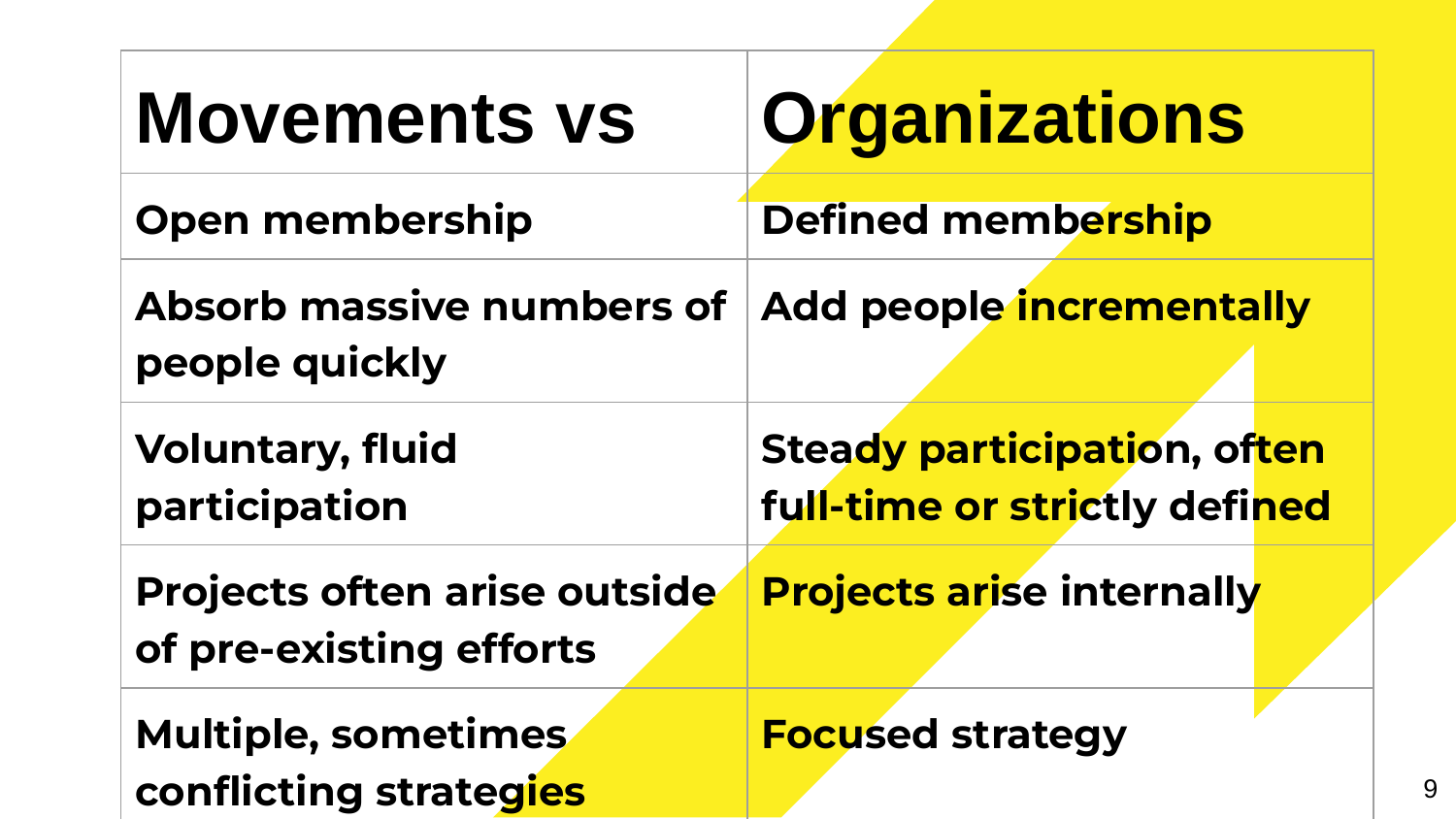

| Movements vs | Organizations |
| --- | --- |
| Open membership | Defined membership |
| Absorb massive numbers of people quickly | Add people incrementally |
| Voluntary, fluid participation | Steady participation, often full-time or strictly defined |
| Projects often arise outside of pre-existing efforts | Projects arise internally |
| Multiple, sometimes conflicting strategies | Focused strategy |
9